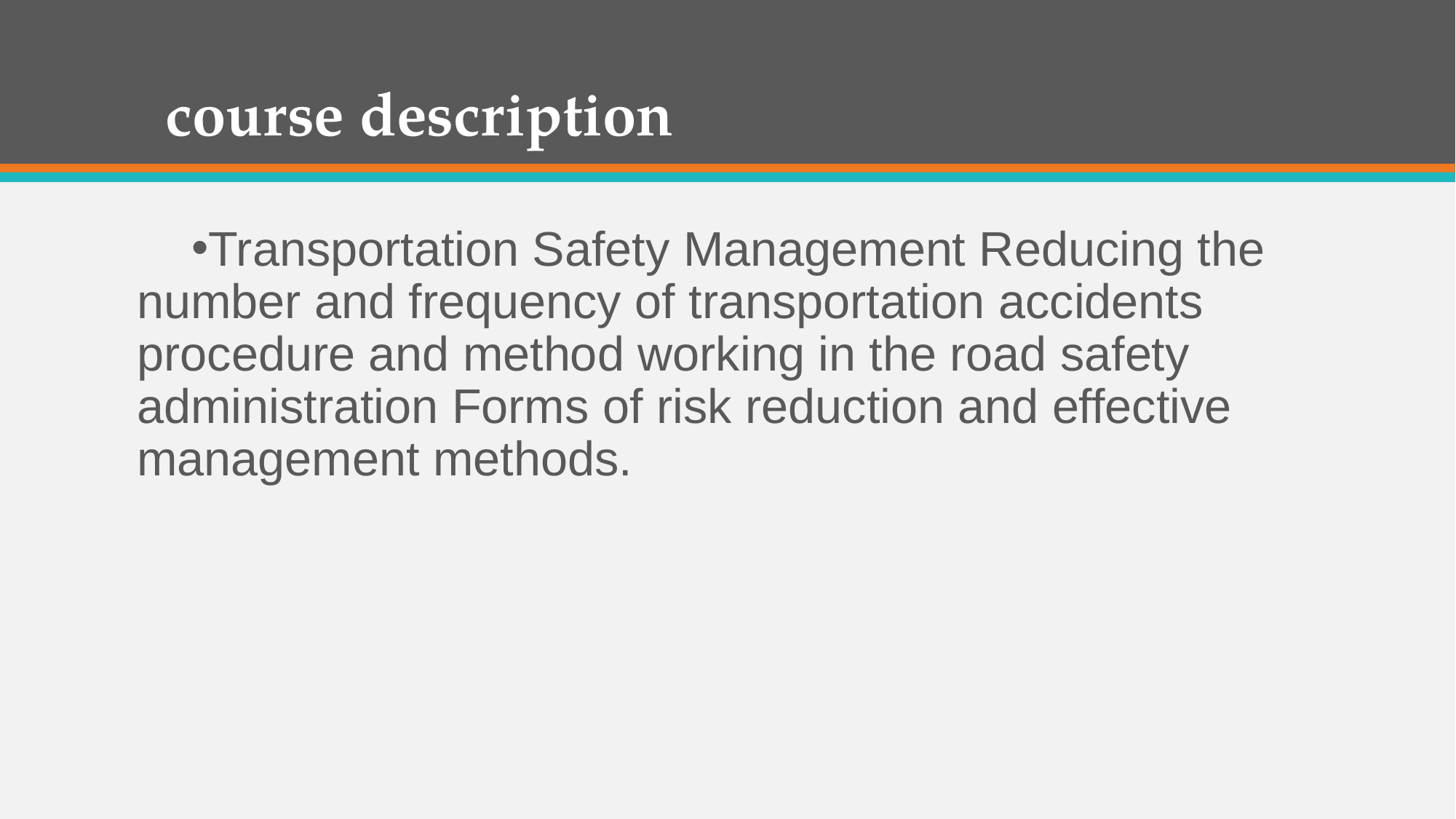

# course description
Transportation Safety Management Reducing the number and frequency of transportation accidents procedure and method working in the road safety administration Forms of risk reduction and effective management methods.